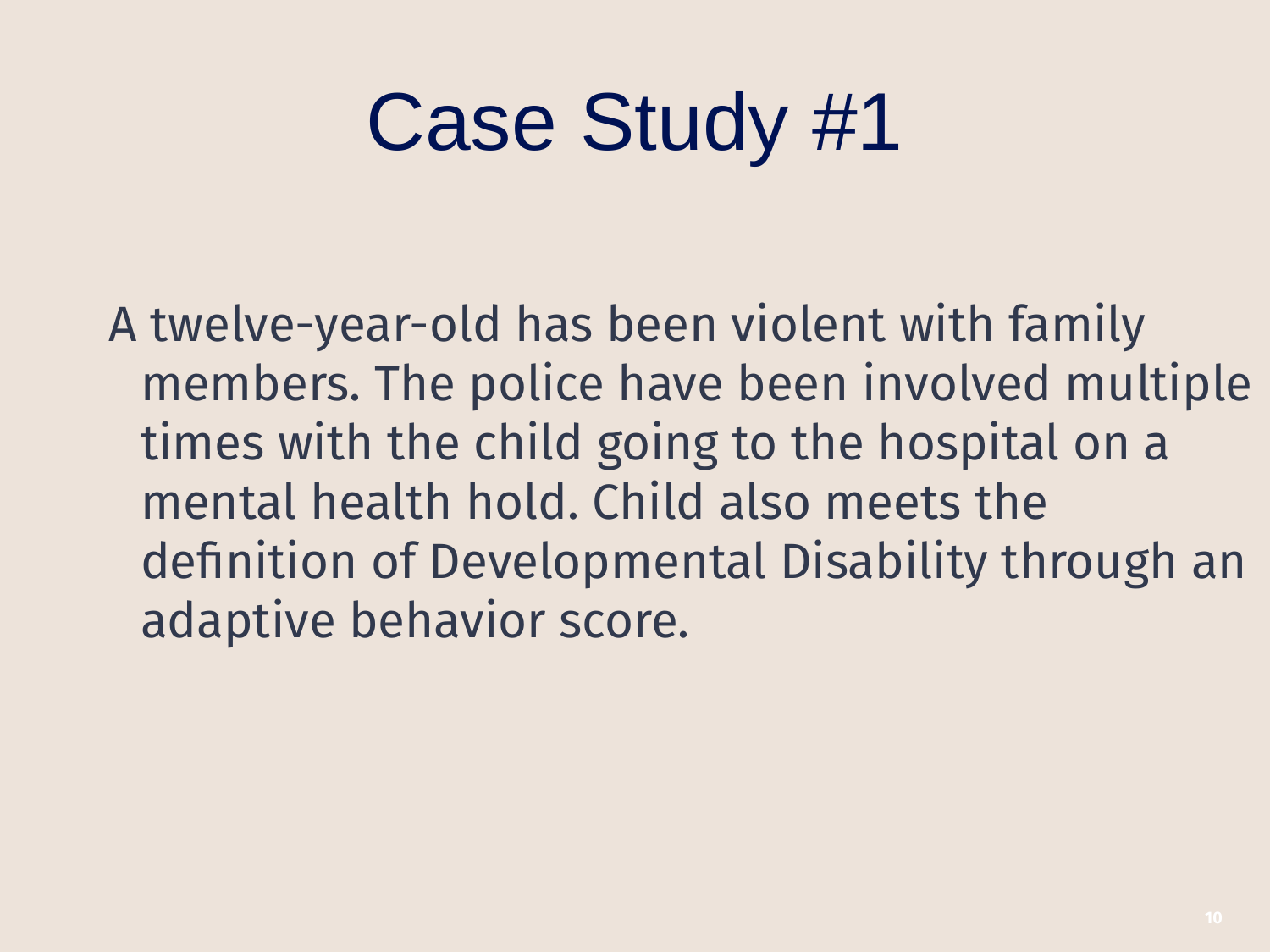

# Case Study #1

A twelve-year-old has been violent with family members. The police have been involved multiple times with the child going to the hospital on a mental health hold. Child also meets the definition of Developmental Disability through an adaptive behavior score.
10